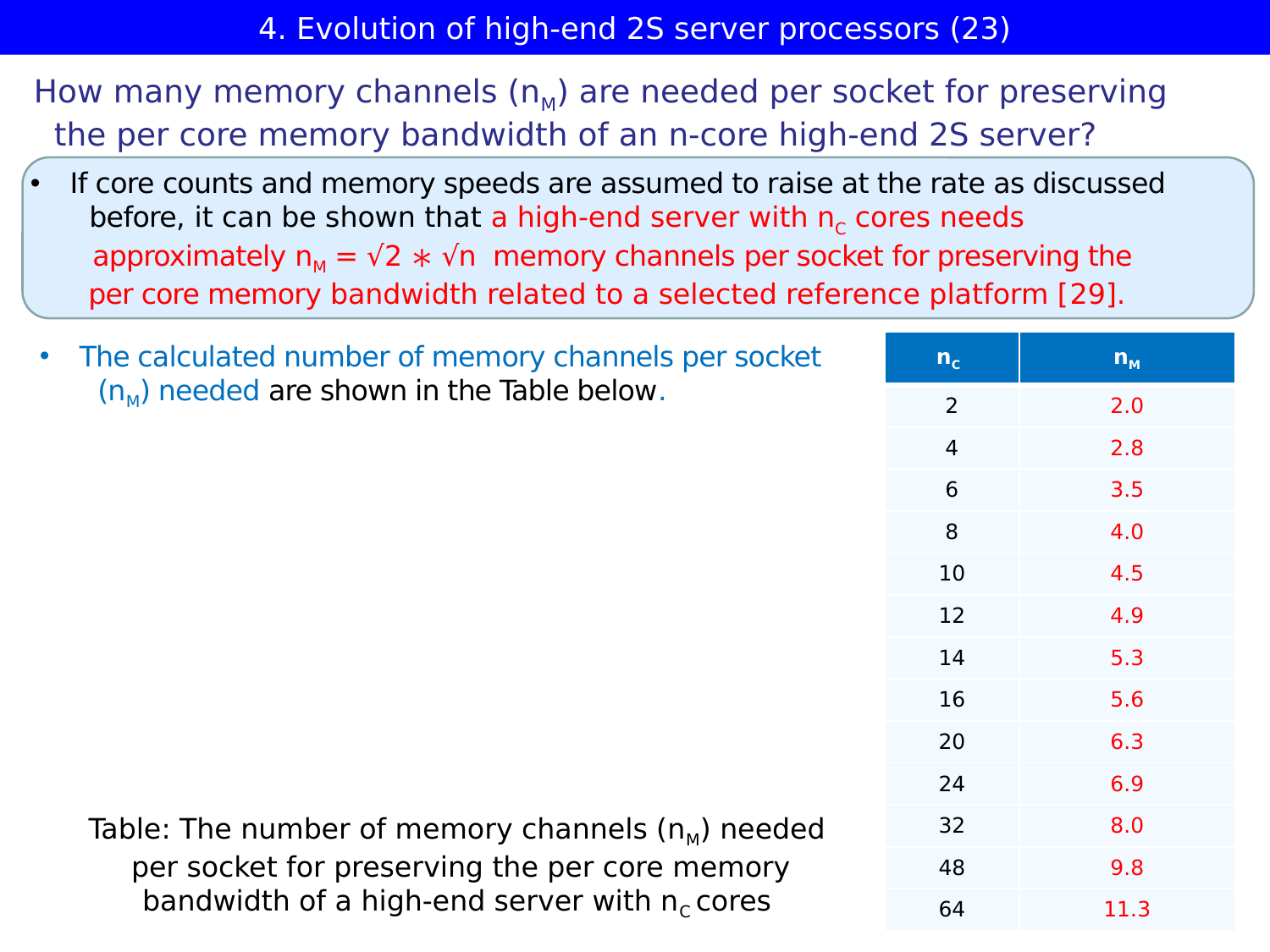

# 4. Evolution of high-end 2S server processors (23)
How many memory channels (nM) are needed per socket for preserving
  the per core memory bandwidth of an n-core high-end 2S server?
If core counts and memory speeds are assumed to raise at the rate as discussed
       before, it can be shown that a high-end server with nC cores needs
       approximately nM = √2 ∗ √n  memory channels per socket for preserving the
       per core memory bandwidth related to a selected reference platform [29].
The calculated number of memory channels per socket
       (nM) needed are shown in the Table below.
| nC | nM |
| --- | --- |
| 2 | 2.0 |
| 4 | 2.8 |
| 6 | 3.5 |
| 8 | 4.0 |
| 10 | 4.5 |
| 12 | 4.9 |
| 14 | 5.3 |
| 16 | 5.6 |
| 20 | 6.3 |
| 24 | 6.9 |
| 32 | 8.0 |
| 48 | 9.8 |
| 64 | 11.3 |
The calculated number of memory channels per socket
       (nM) needed are shown in the Table below.
Table: The number of memory channels (nM) needed
 per socket for preserving the per core memory bandwidth of a high-end server with nC cores